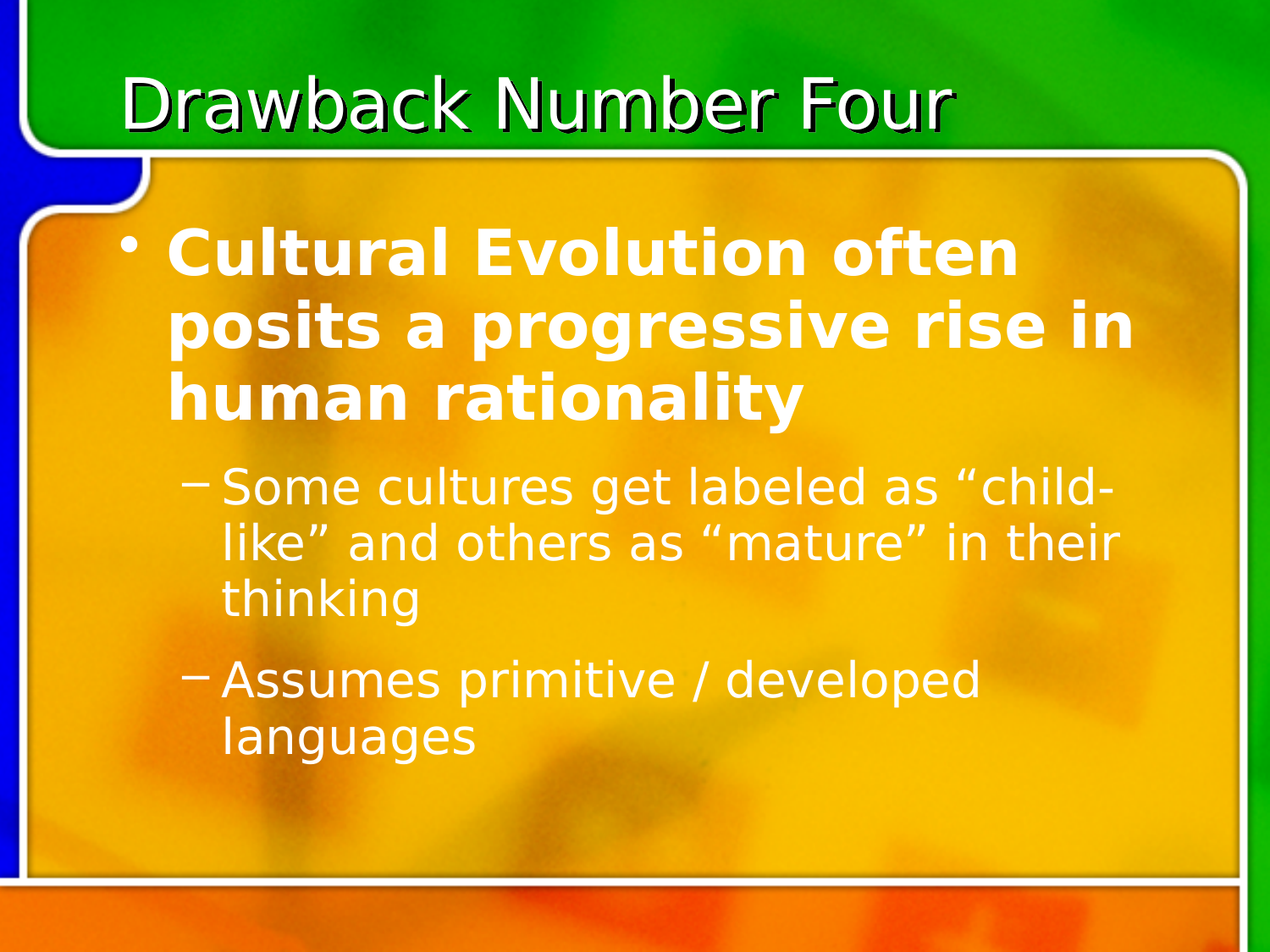

# Drawback Number Four
Cultural Evolution often posits a progressive rise in human rationality
Some cultures get labeled as “child-like” and others as “mature” in their thinking
Assumes primitive / developed languages